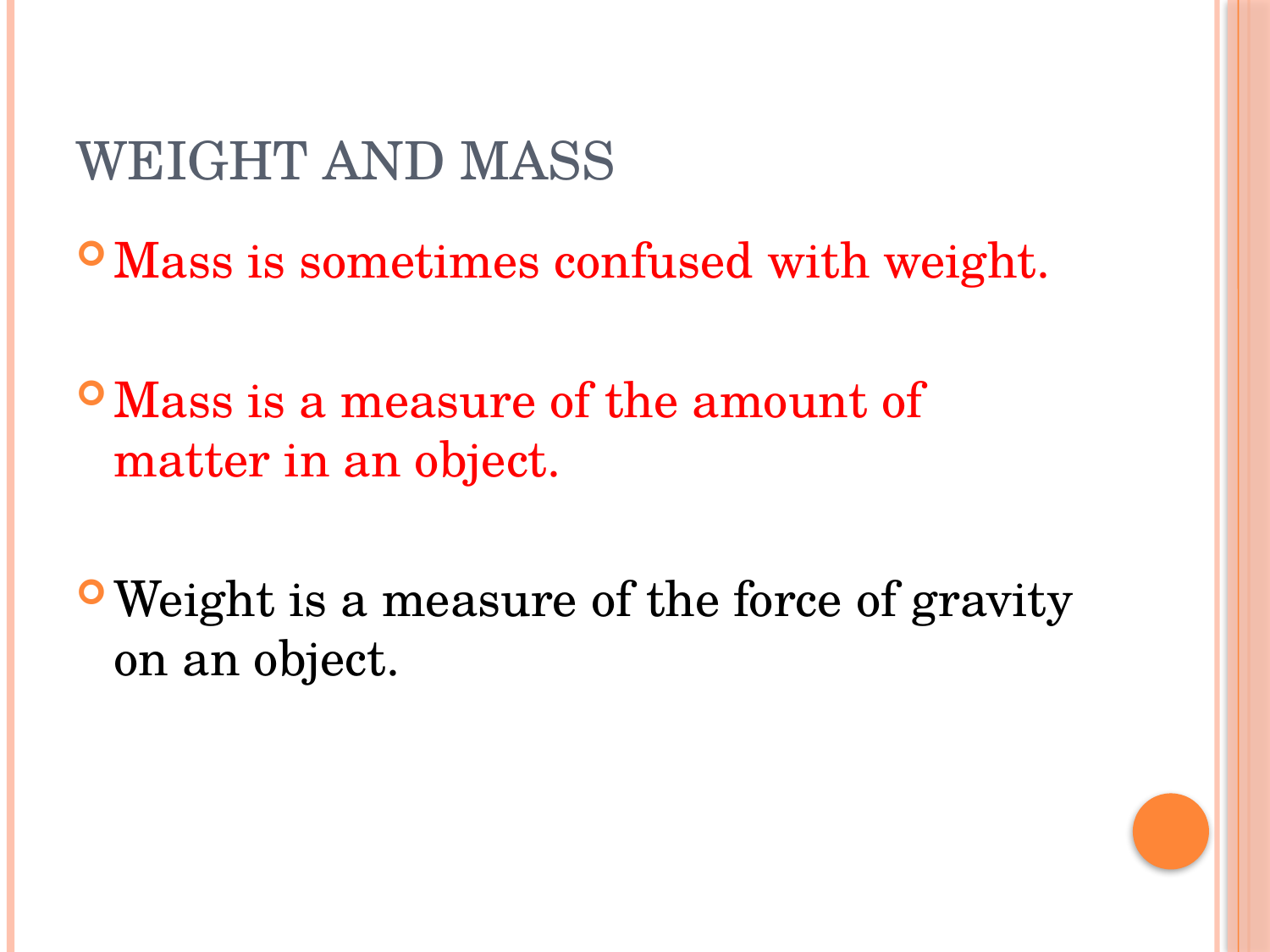

# Weight and mass
Mass is sometimes confused with weight.

Mass is a measure of the amount of matter in an object.

Weight is a measure of the force of gravity on an object.